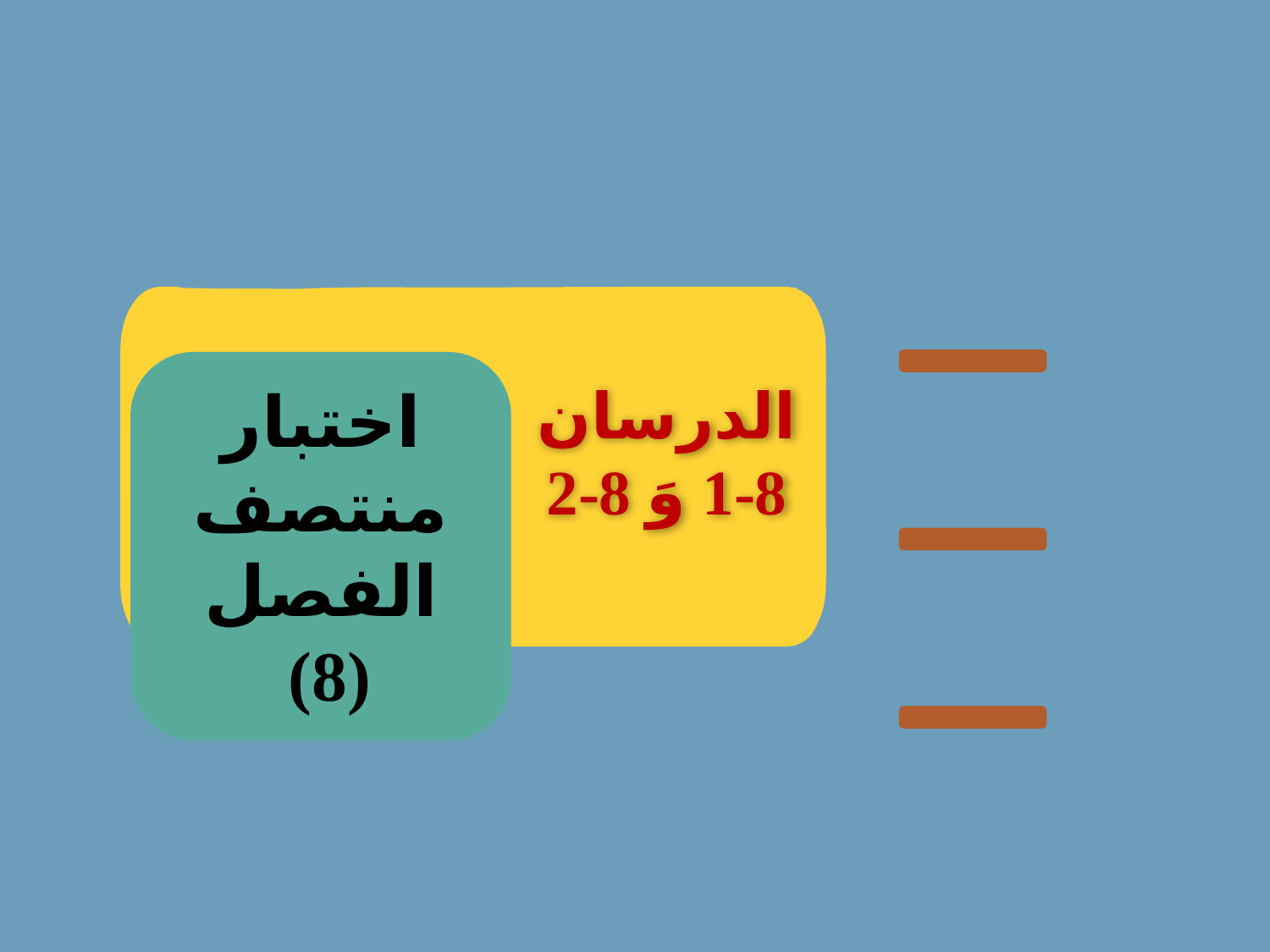

اختبار منتصف الفصل (8)
الدرسان 8-1 وَ 8-2